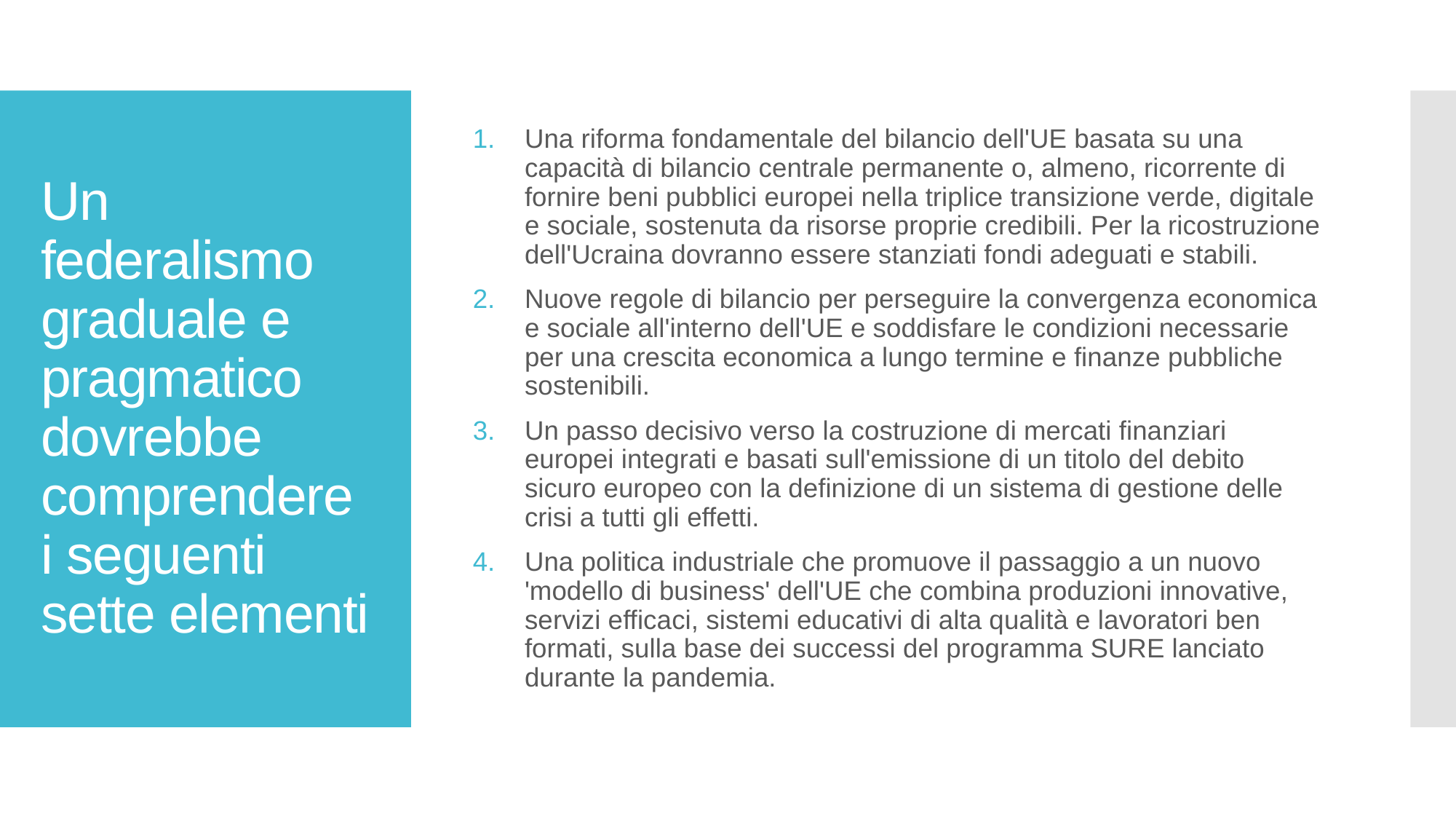

Una riforma fondamentale del bilancio dell'UE basata su una capacità di bilancio centrale permanente o, almeno, ricorrente di fornire beni pubblici europei nella triplice transizione verde, digitale e sociale, sostenuta da risorse proprie credibili. Per la ricostruzione dell'Ucraina dovranno essere stanziati fondi adeguati e stabili.
Nuove regole di bilancio per perseguire la convergenza economica e sociale all'interno dell'UE e soddisfare le condizioni necessarie per una crescita economica a lungo termine e finanze pubbliche sostenibili.
Un passo decisivo verso la costruzione di mercati finanziari europei integrati e basati sull'emissione di un titolo del debito sicuro europeo con la definizione di un sistema di gestione delle crisi a tutti gli effetti.
Una politica industriale che promuove il passaggio a un nuovo 'modello di business' dell'UE che combina produzioni innovative, servizi efficaci, sistemi educativi di alta qualità e lavoratori ben formati, sulla base dei successi del programma SURE lanciato durante la pandemia.
# Un federalismo graduale e pragmatico dovrebbe comprendere i seguenti sette elementi